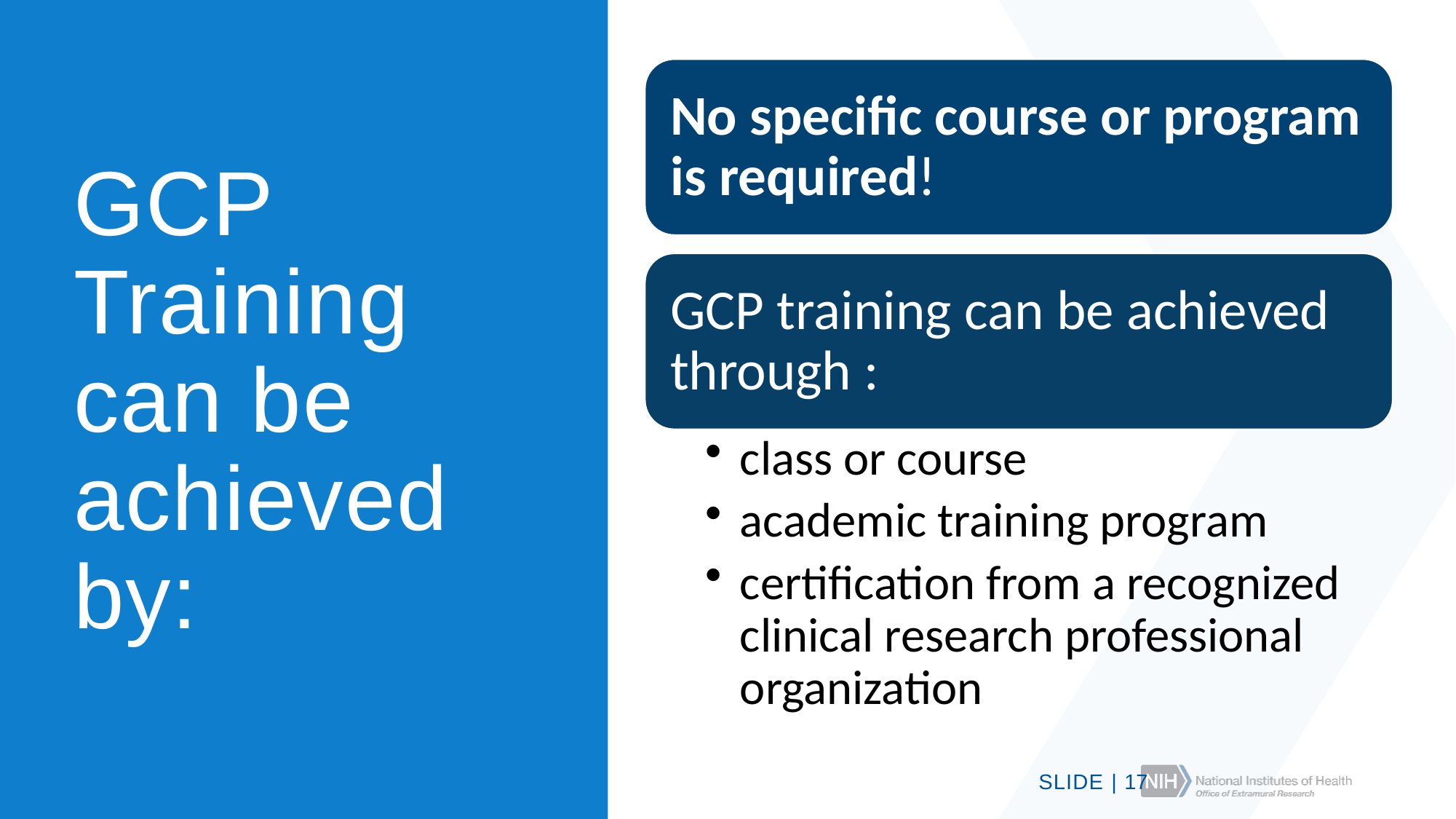

No specific course or program is required!
# GCP Training can be achieved by:
GCP training can be achieved through :
class or course
academic training program
certification from a recognized clinical research professional organization
SLIDE | 17